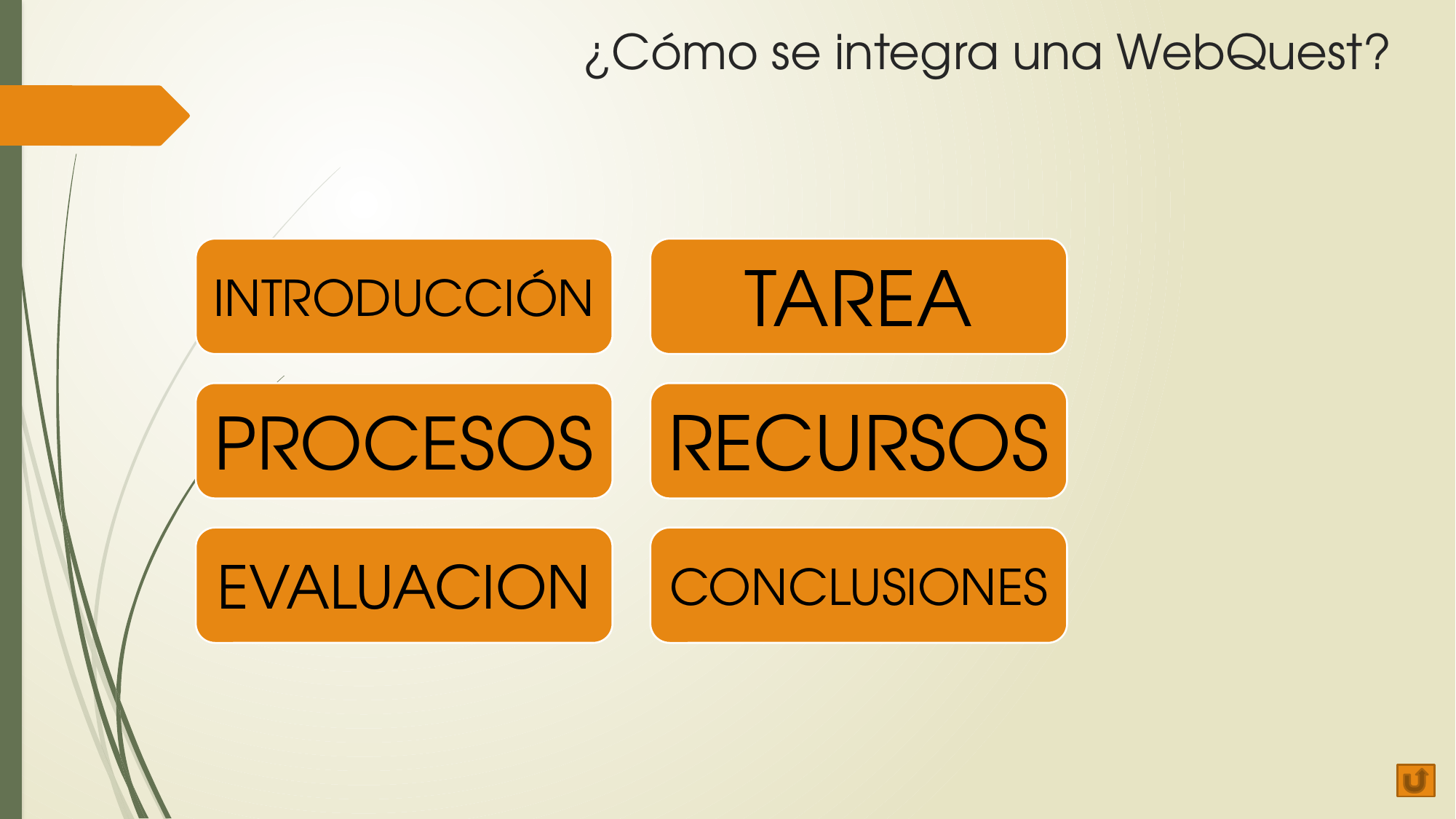

# ¿Cómo se integra una WebQuest?
INTRODUCCIÓN
TAREA
PROCESOS
RECURSOS
EVALUACION
CONCLUSIONES